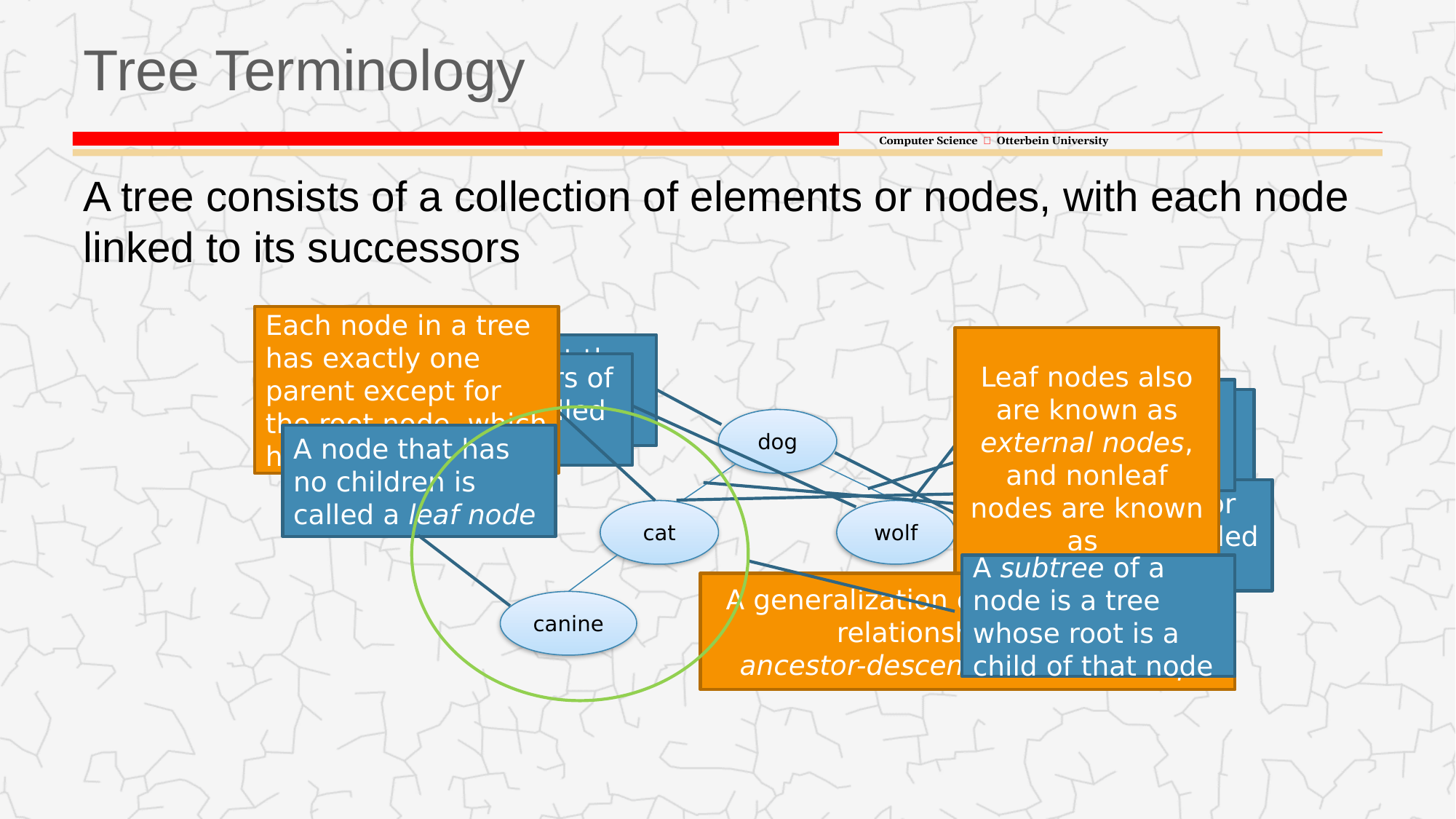

# Tree Terminology
A tree consists of a collection of elements or nodes, with each node linked to its successors
Each node in a tree has exactly one parent except for the root node, which has no parent
Leaf nodes also are known as
 external nodes,
and nonleaf nodes are known as
internal nodes
The node at the top of a tree is called its root
The successors of a node are called its children
Nodes that have the same parent are siblings
The links from a node to its successors are called branches

dog
cat
wolf
canine
A node that has no children is called a leaf node
The predecessor of a node is called its parent
A subtree of a node is a tree whose root is a child of that node
A generalization of the parent-child relationship is the
ancestor-descendant relationship